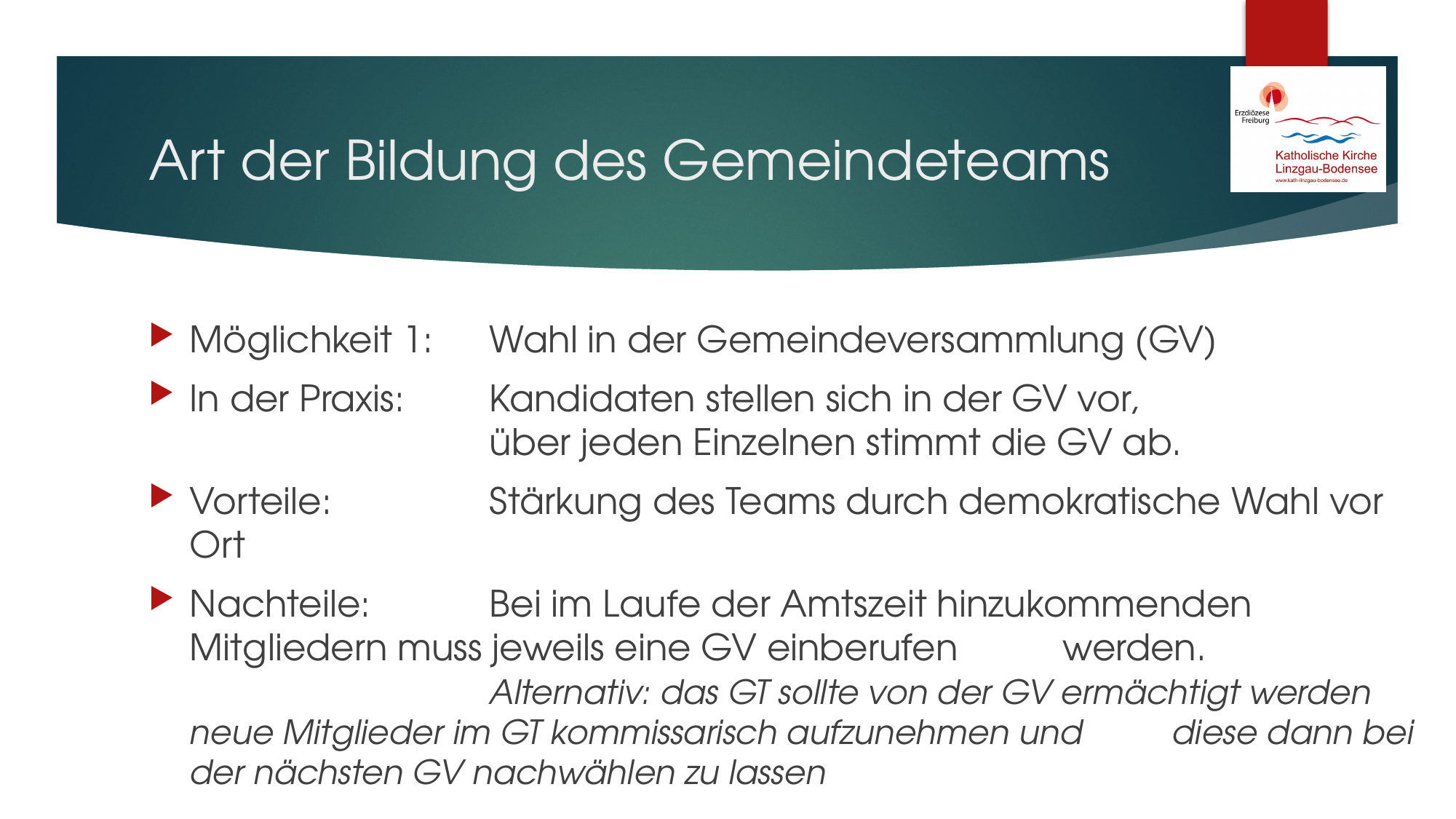

# Art der Bildung des Gemeindeteams
Möglichkeit 1: 	Wahl in der Gemeindeversammlung (GV)
In der Praxis:	Kandidaten stellen sich in der GV vor,
	über jeden Einzelnen stimmt die GV ab.
Vorteile: 	Stärkung des Teams durch demokratische Wahl vor Ort
Nachteile:	Bei im Laufe der Amtszeit hinzukommenden 		Mitgliedern muss jeweils eine GV einberufen 	werden.
	Alternativ: das GT sollte von der GV ermächtigt werden 	neue Mitglieder im GT kommissarisch aufzunehmen und 	diese dann bei der nächsten GV nachwählen zu lassen